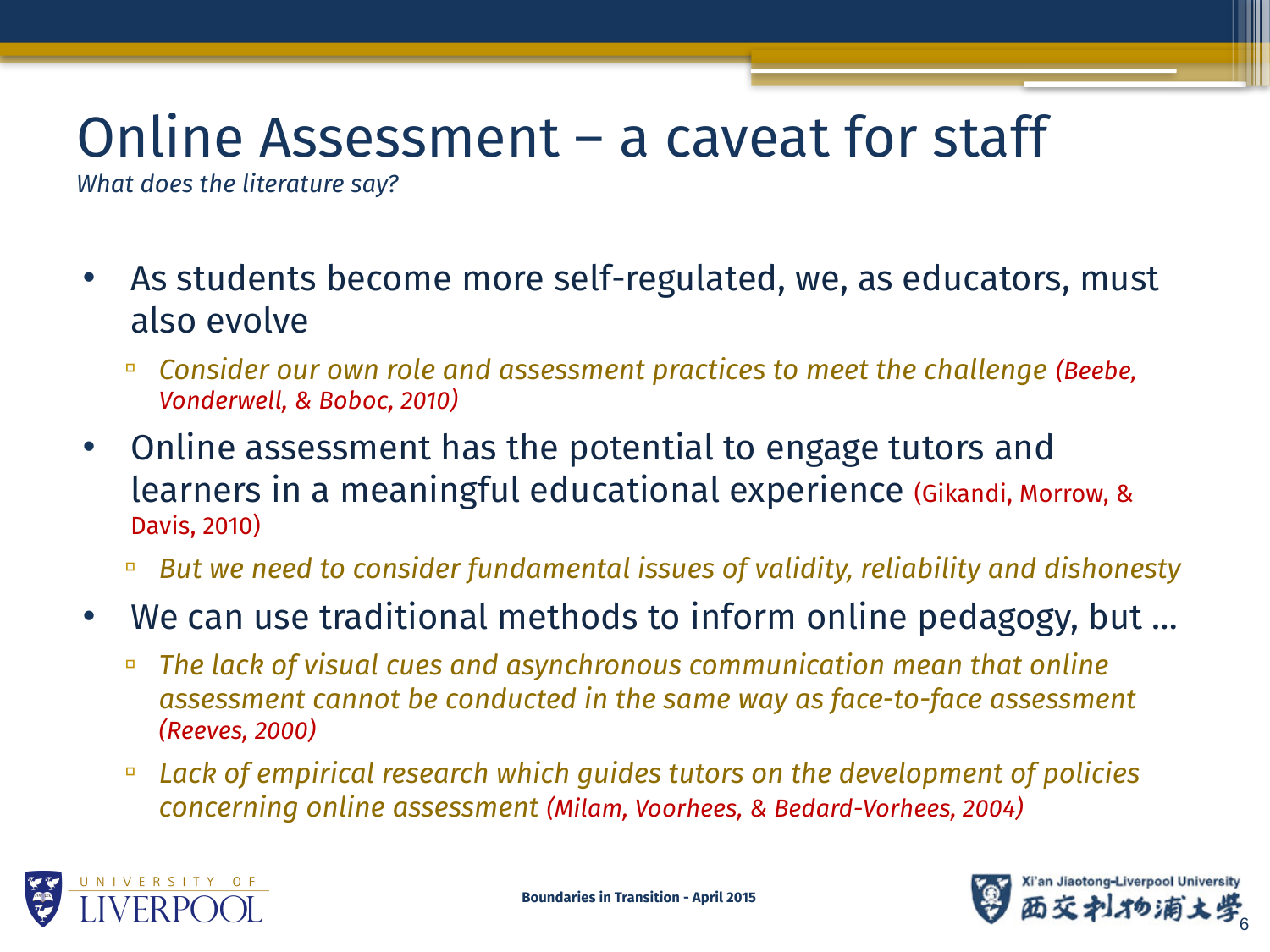

# Online Assessment – a caveat for staff What does the literature say?
As students become more self-regulated, we, as educators, must also evolve
Consider our own role and assessment practices to meet the challenge (Beebe, Vonderwell, & Boboc, 2010)
Online assessment has the potential to engage tutors and learners in a meaningful educational experience (Gikandi, Morrow, & Davis, 2010)
But we need to consider fundamental issues of validity, reliability and dishonesty
We can use traditional methods to inform online pedagogy, but …
The lack of visual cues and asynchronous communication mean that online assessment cannot be conducted in the same way as face-to-face assessment (Reeves, 2000)
Lack of empirical research which guides tutors on the development of policies concerning online assessment (Milam, Voorhees, & Bedard-Vorhees, 2004)

Boundaries in Transition - April 2015
6